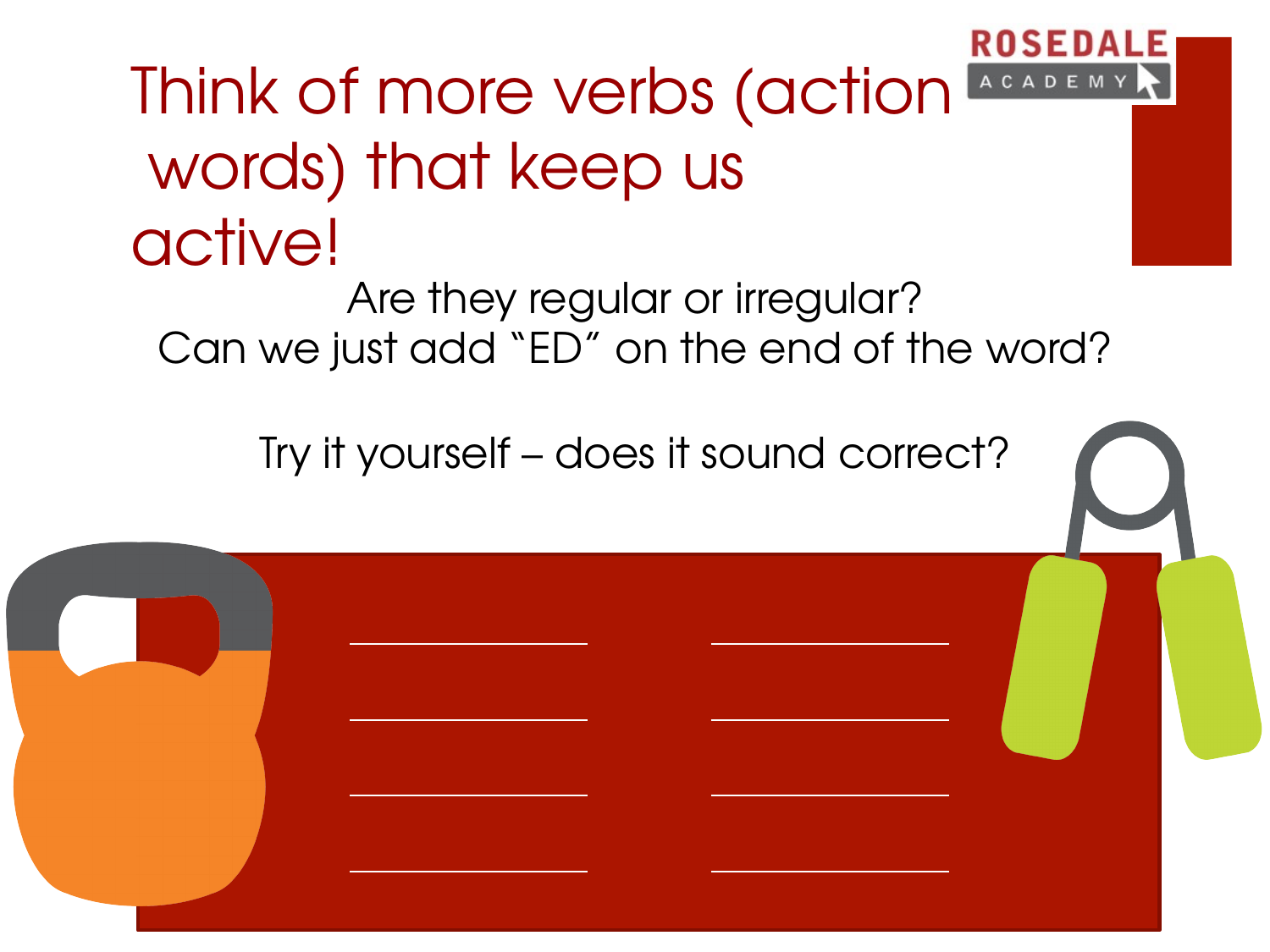

# Think of more verbs (action  words) that keep us active!
Are they regular or irregular?
Can we just add “ED” on the end of the word?

Try it yourself – does it sound correct?